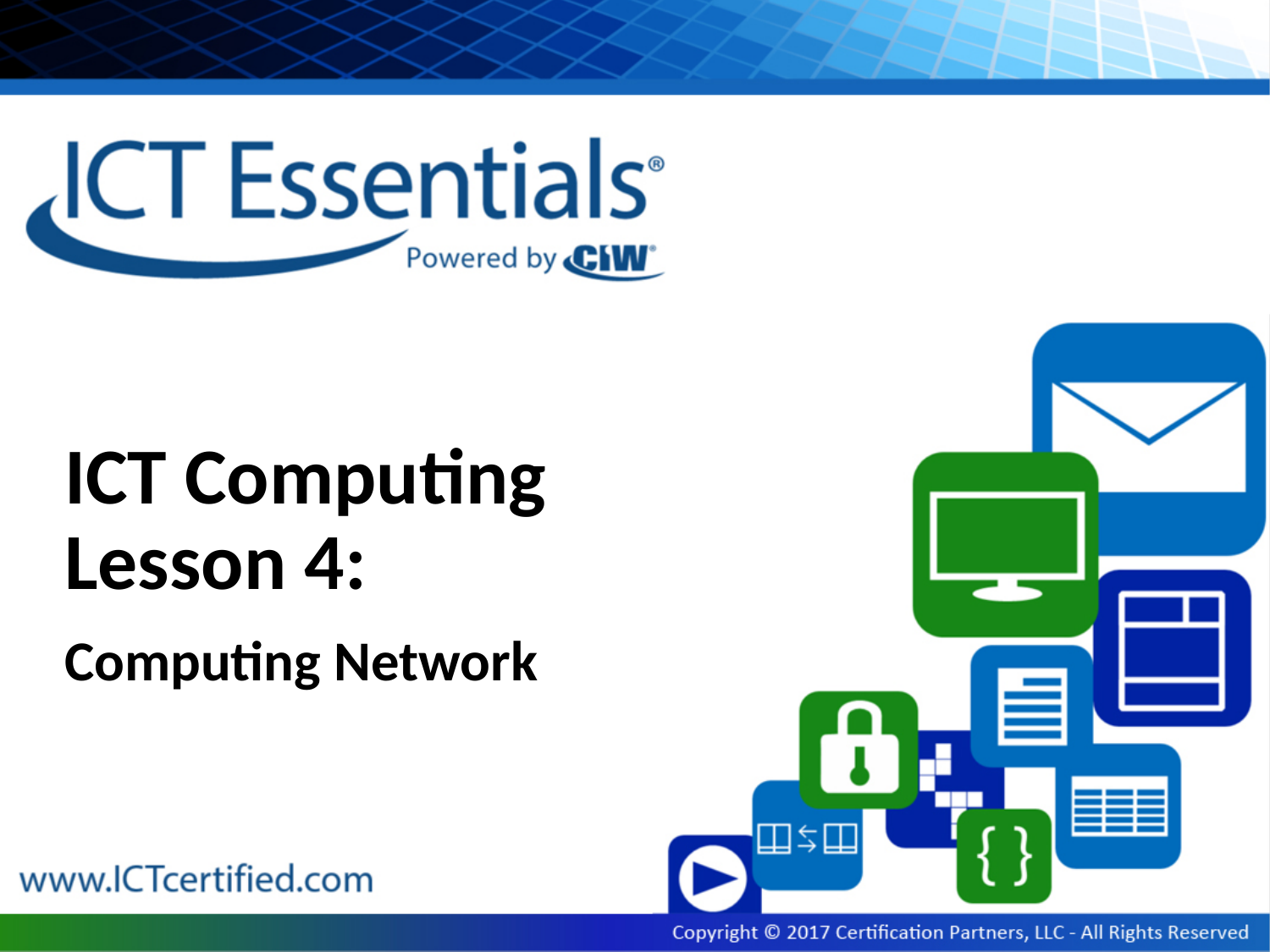

# ICT Computing Lesson 4:
Computing Network